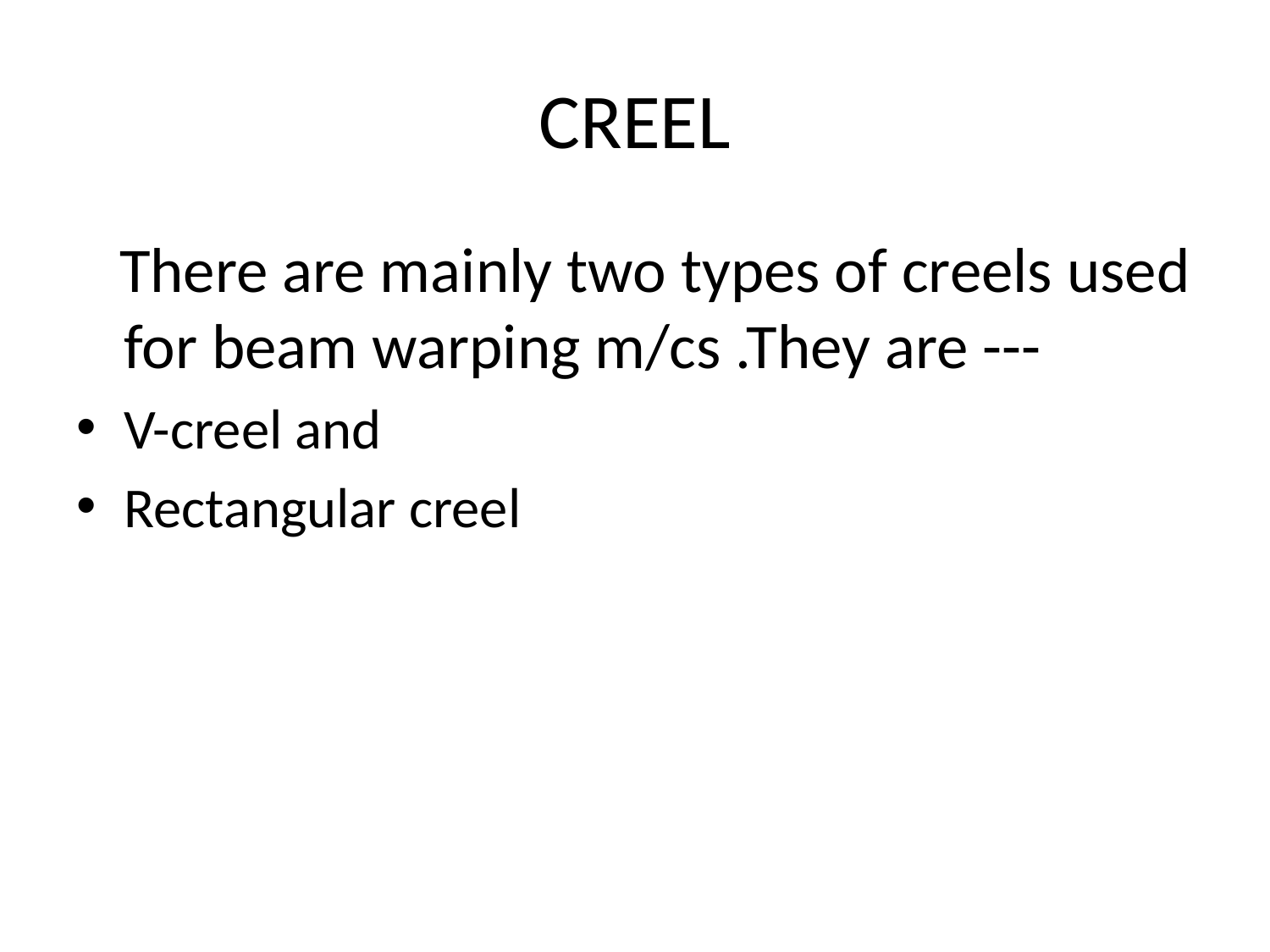

# CREEL
   There are mainly two types of creels used for beam warping m/cs .They are ---
V-creel and
Rectangular creel